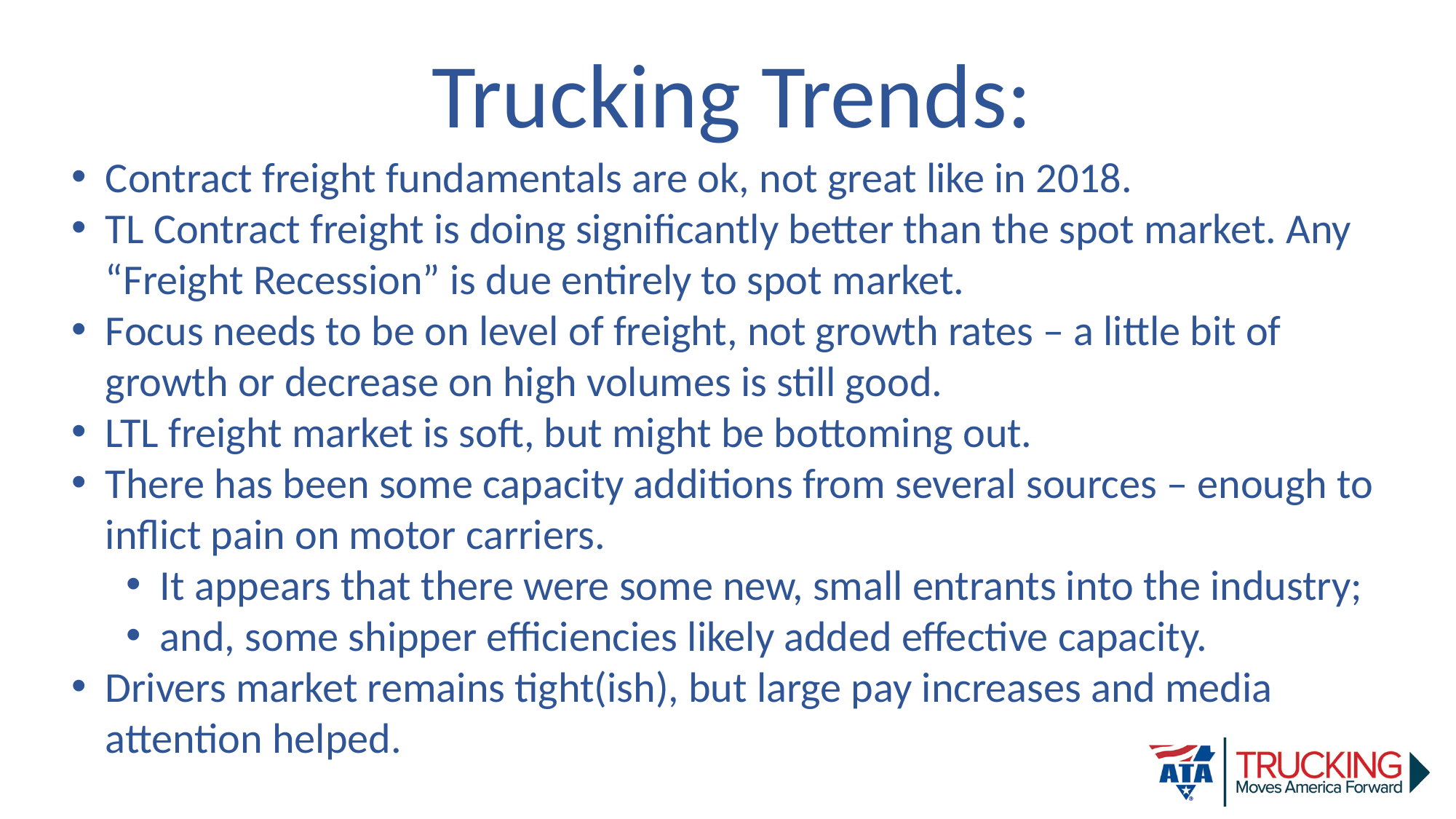

# Trucking Trends:
Contract freight fundamentals are ok, not great like in 2018.
TL Contract freight is doing significantly better than the spot market. Any “Freight Recession” is due entirely to spot market.
Focus needs to be on level of freight, not growth rates – a little bit of growth or decrease on high volumes is still good.
LTL freight market is soft, but might be bottoming out.
There has been some capacity additions from several sources – enough to inflict pain on motor carriers.
It appears that there were some new, small entrants into the industry;
and, some shipper efficiencies likely added effective capacity.
Drivers market remains tight(ish), but large pay increases and media attention helped.